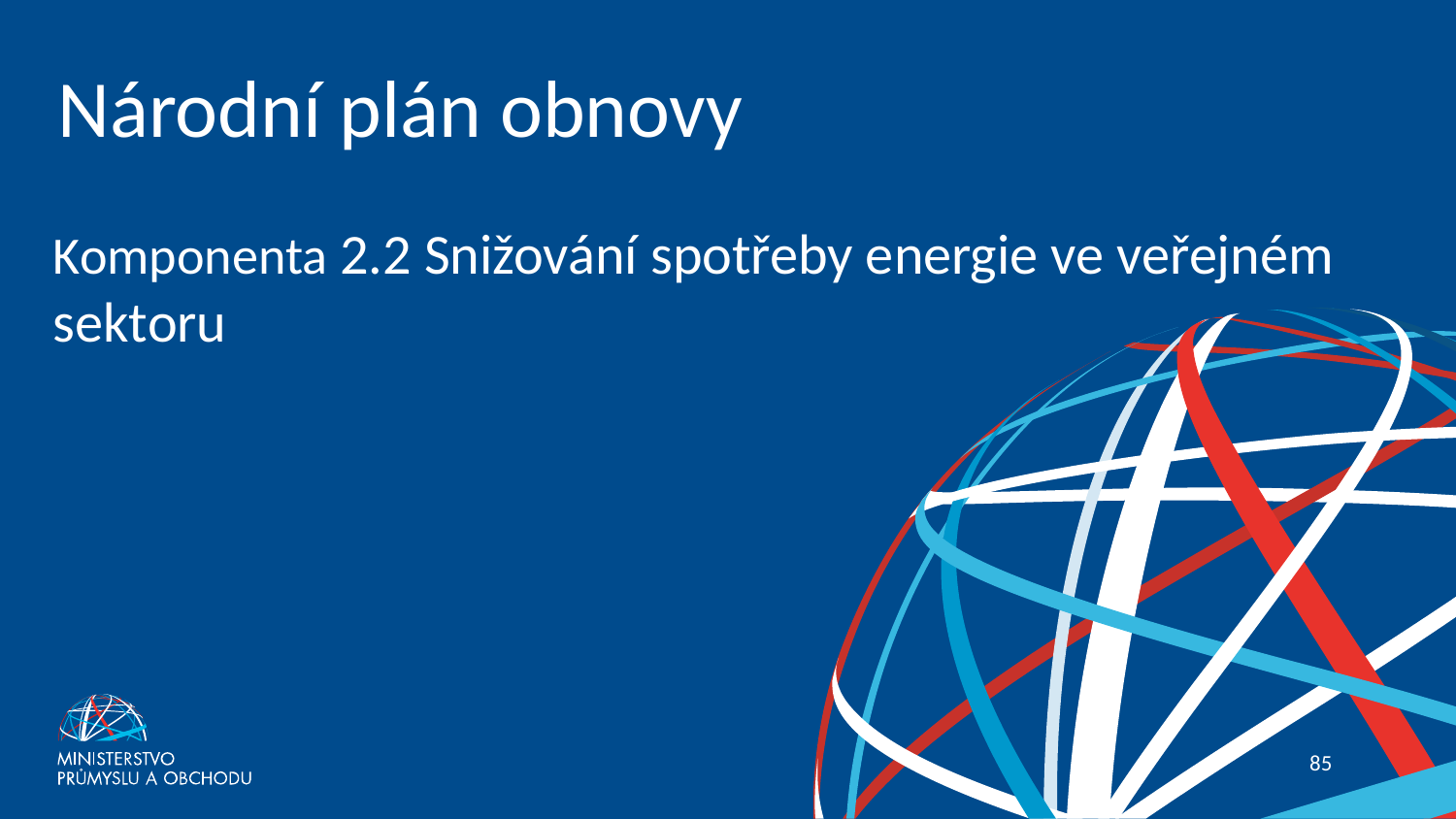

# Národní plán obnovy
Komponenta 2.2 Snižování spotřeby energie ve veřejném sektoru